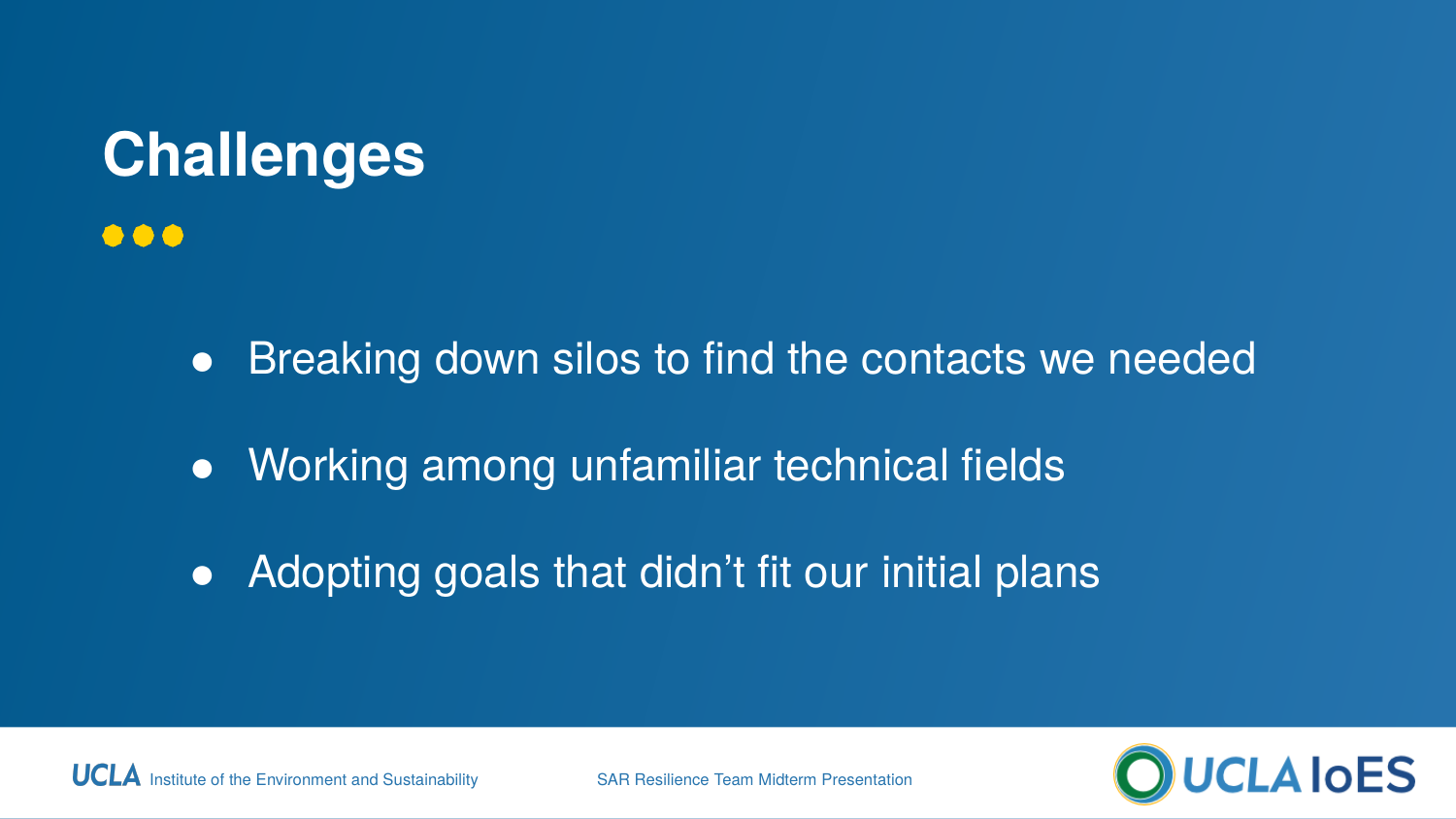

# Challenges
Breaking down silos to find the contacts we needed
Working among unfamiliar technical fields
Adopting goals that didn’t fit our initial plans